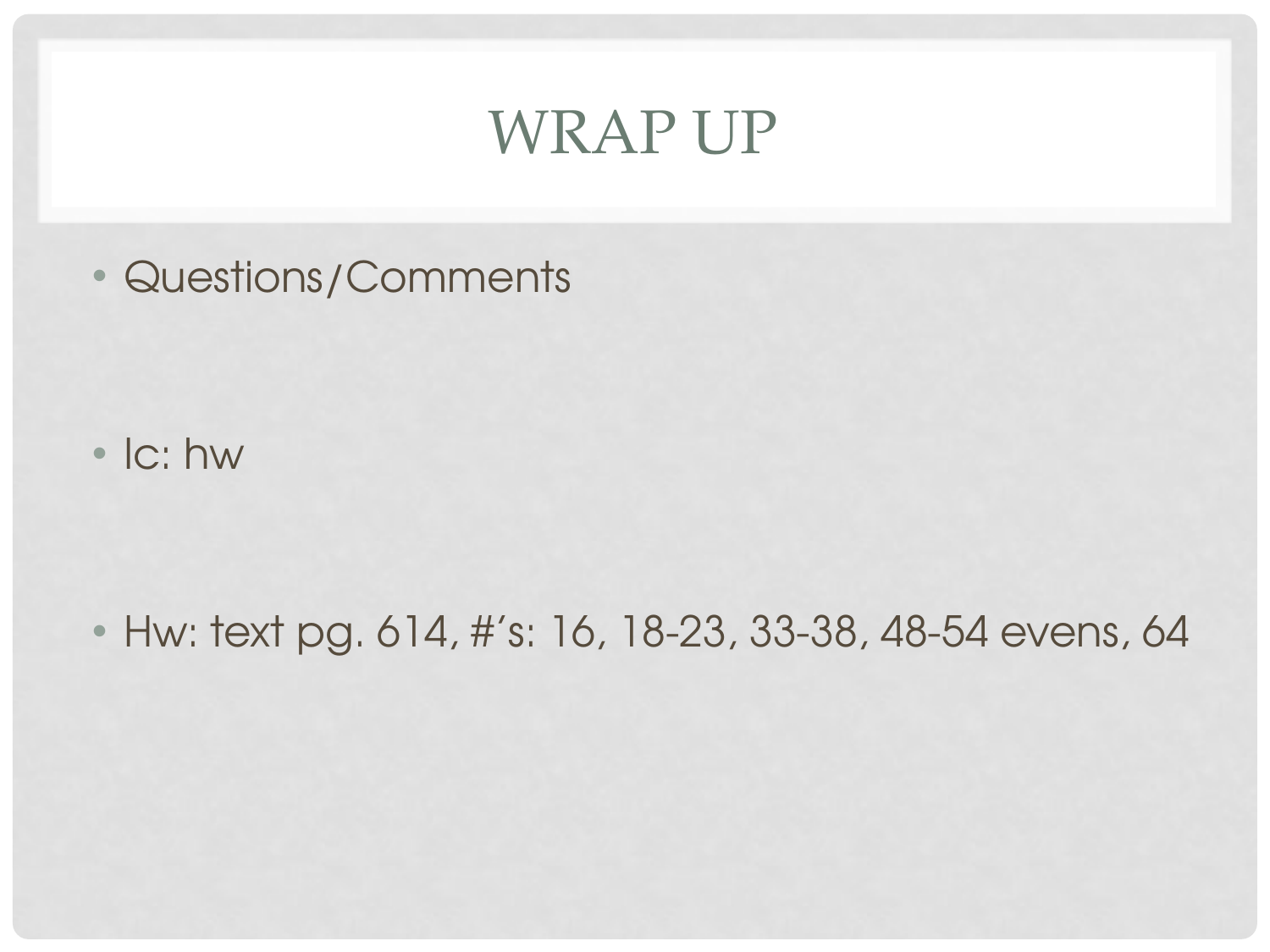

# Wrap up
Questions/Comments

Ic: hw

Hw: text pg. 614, #’s: 16, 18-23, 33-38, 48-54 evens, 64